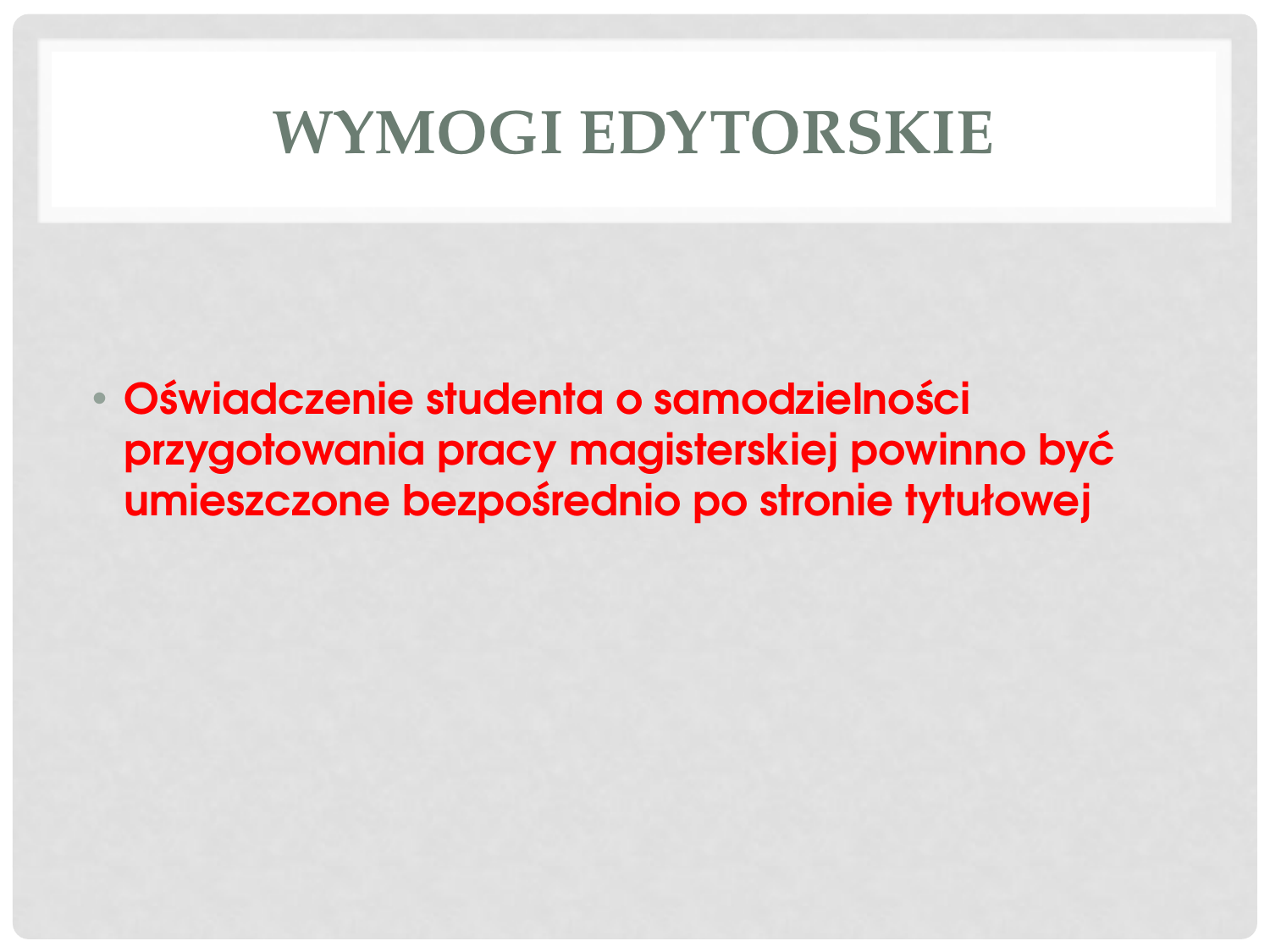

# Wymogi edytorskie
Oświadczenie studenta o samodzielności przygotowania pracy magisterskiej powinno być umieszczone bezpośrednio po stronie tytułowej